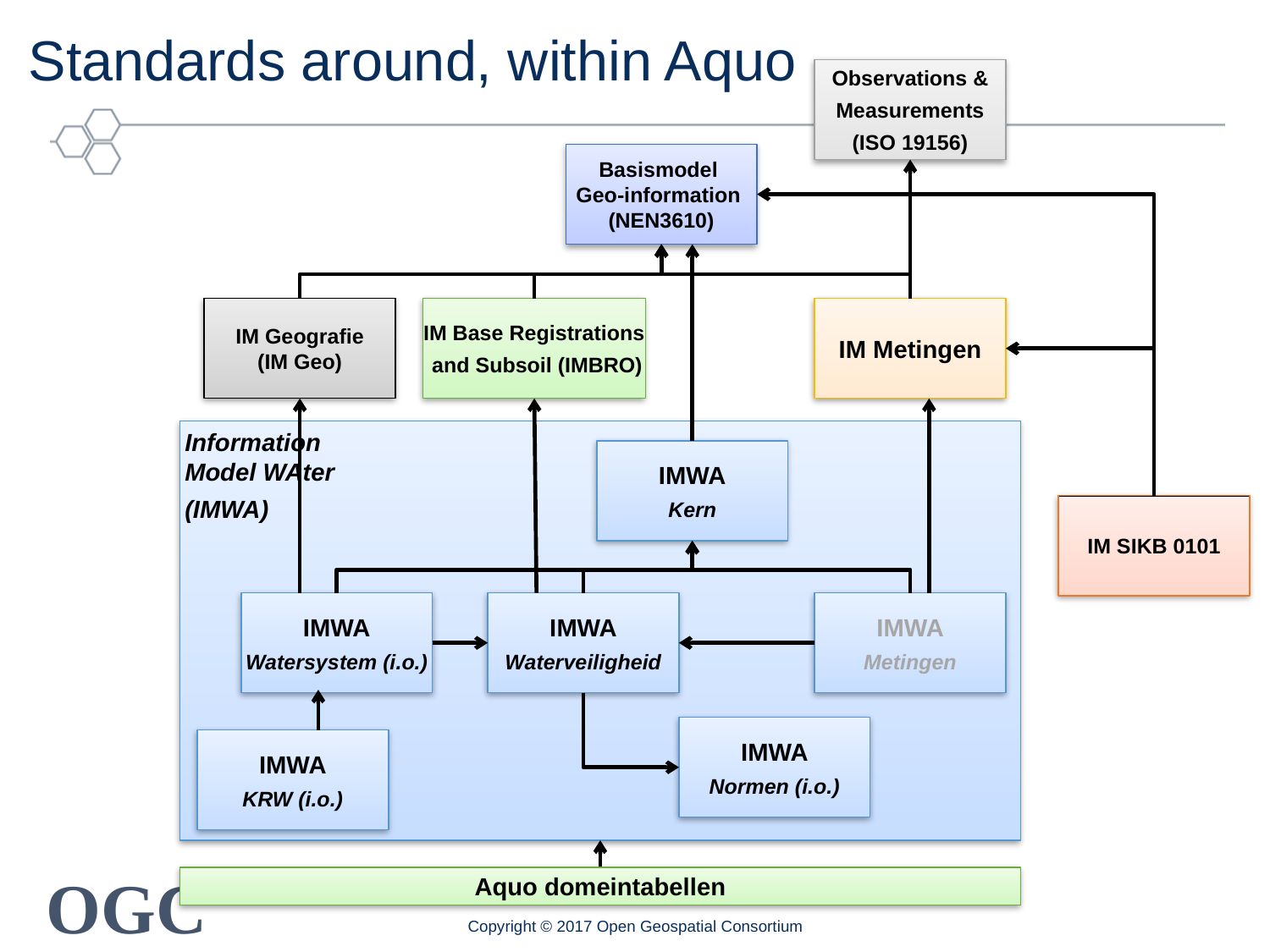

# Standards around, within Aquo
Observations &
Measurements
(ISO 19156)
Basismodel
Geo-information
(NEN3610)
IM Base Registrations
 and Subsoil (IMBRO)
IM Geografie
(IM Geo)
IM Metingen
Information
Model WAter
(IMWA)
IMWA
Kern
IM SIKB 0101
IMWA
Watersystem (i.o.)
IMWA
Waterveiligheid
IMWA
Metingen
IMWA
Normen (i.o.)
IMWA
KRW (i.o.)
Aquo domeintabellen
Copyright © 2017 Open Geospatial Consortium